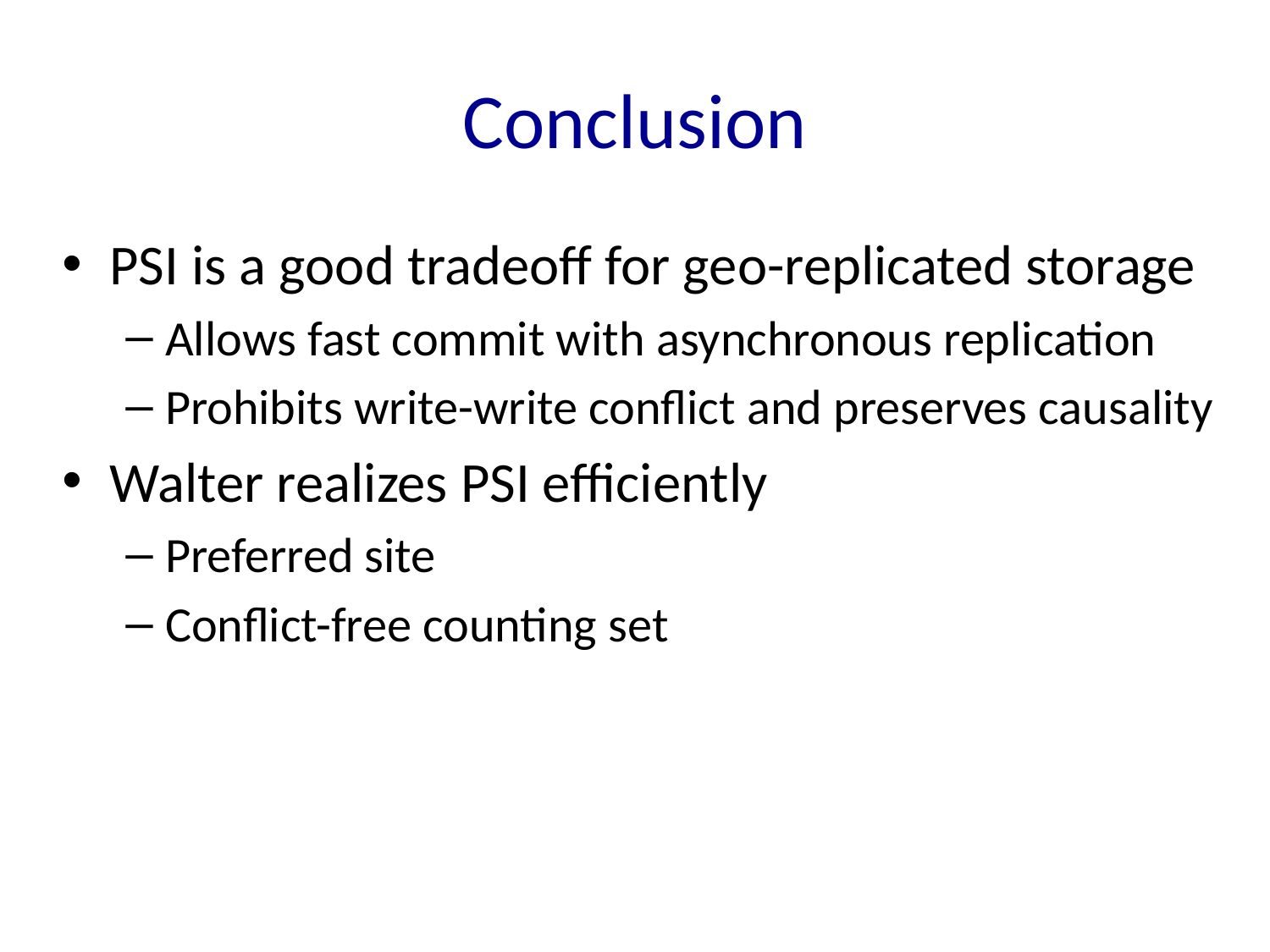

# Conclusion
PSI is a good tradeoff for geo-replicated storage
Allows fast commit with asynchronous replication
Prohibits write-write conflict and preserves causality
Walter realizes PSI efficiently
Preferred site
Conflict-free counting set